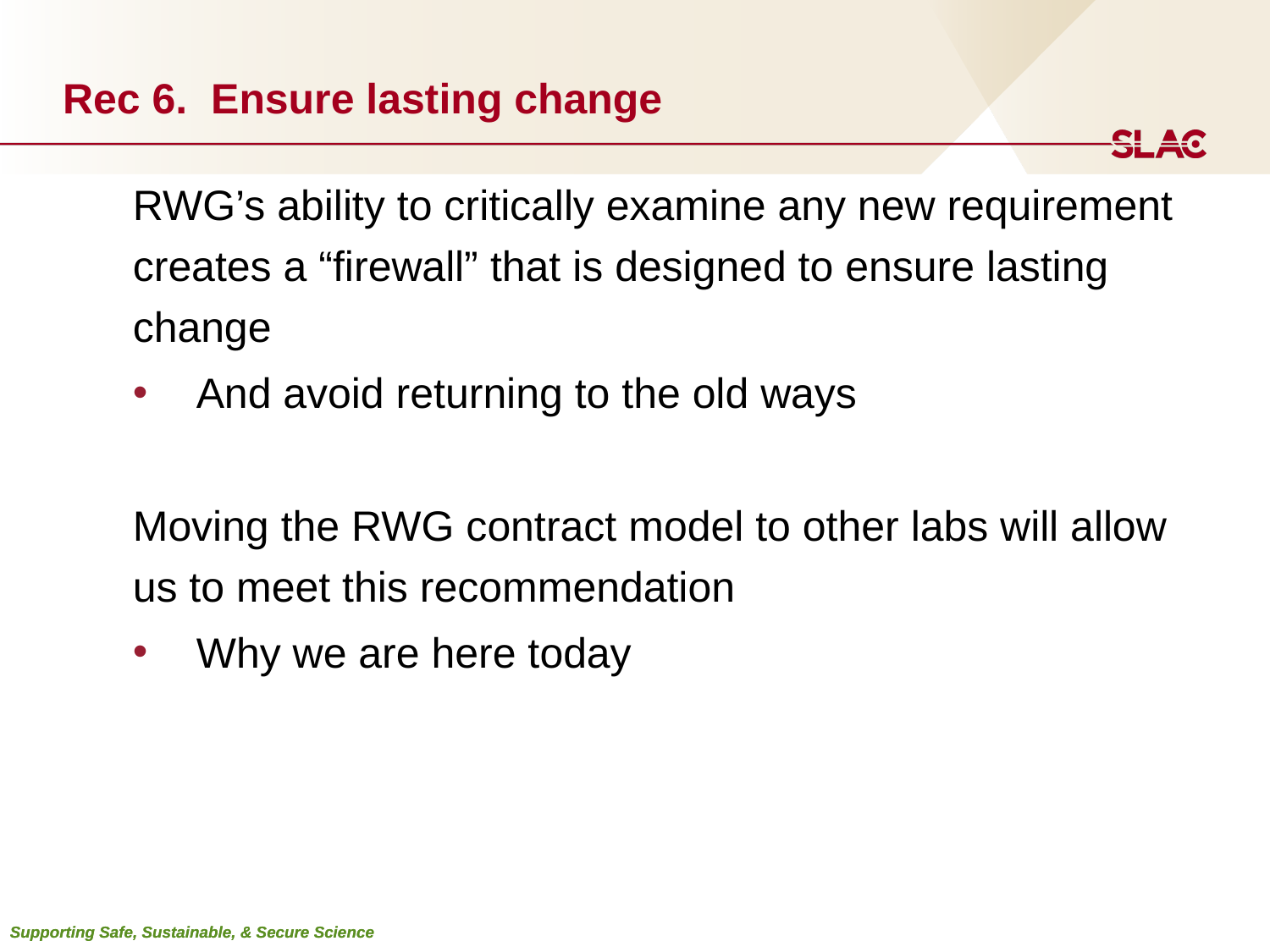

# Rec 6.  Ensure lasting change
RWG’s ability to critically examine any new requirement creates a “firewall” that is designed to ensure lasting change
And avoid returning to the old ways

Moving the RWG contract model to other labs will allow us to meet this recommendation
Why we are here today